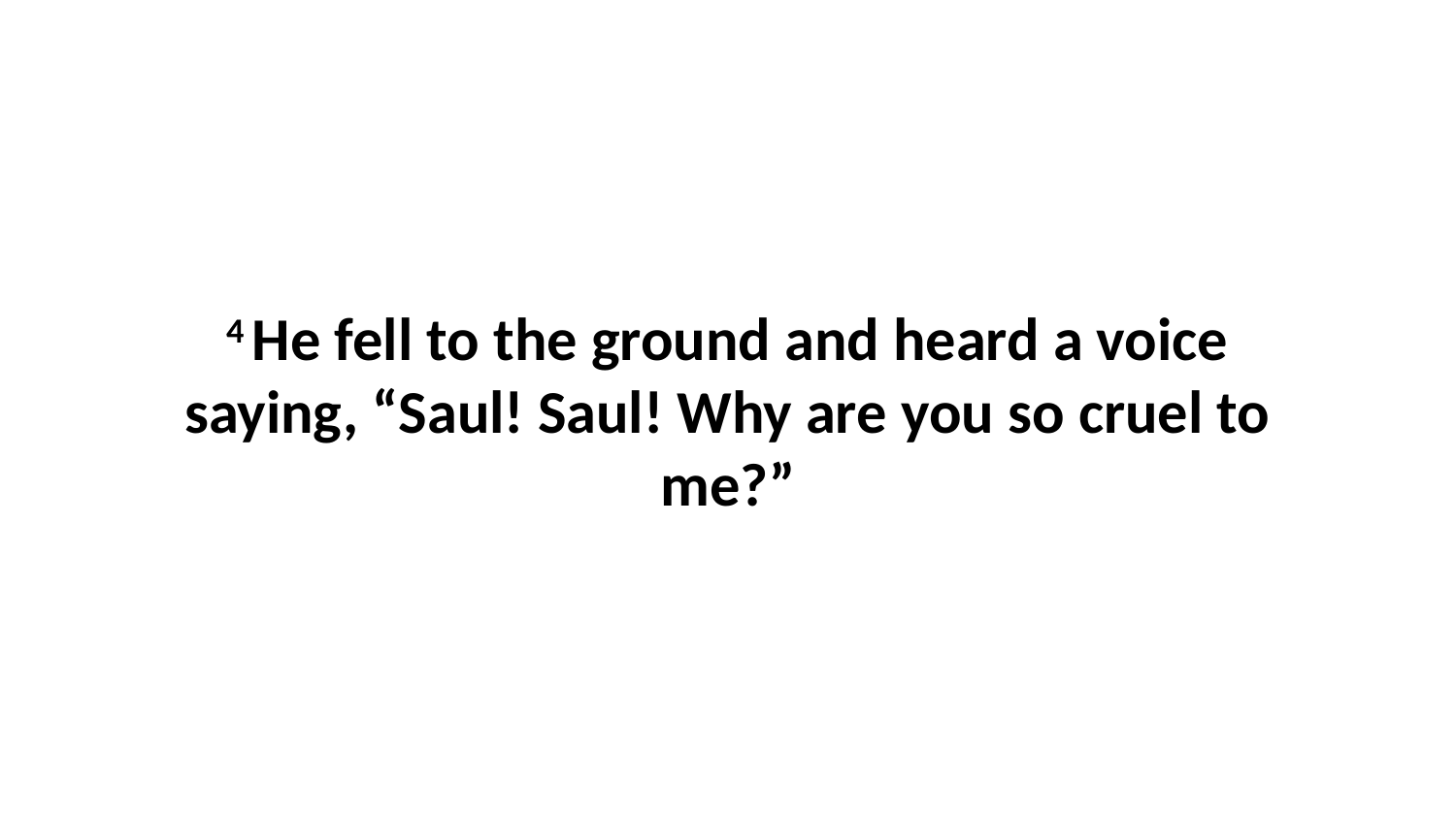

4 He fell to the ground and heard a voice saying, “Saul! Saul! Why are you so cruel to me?”